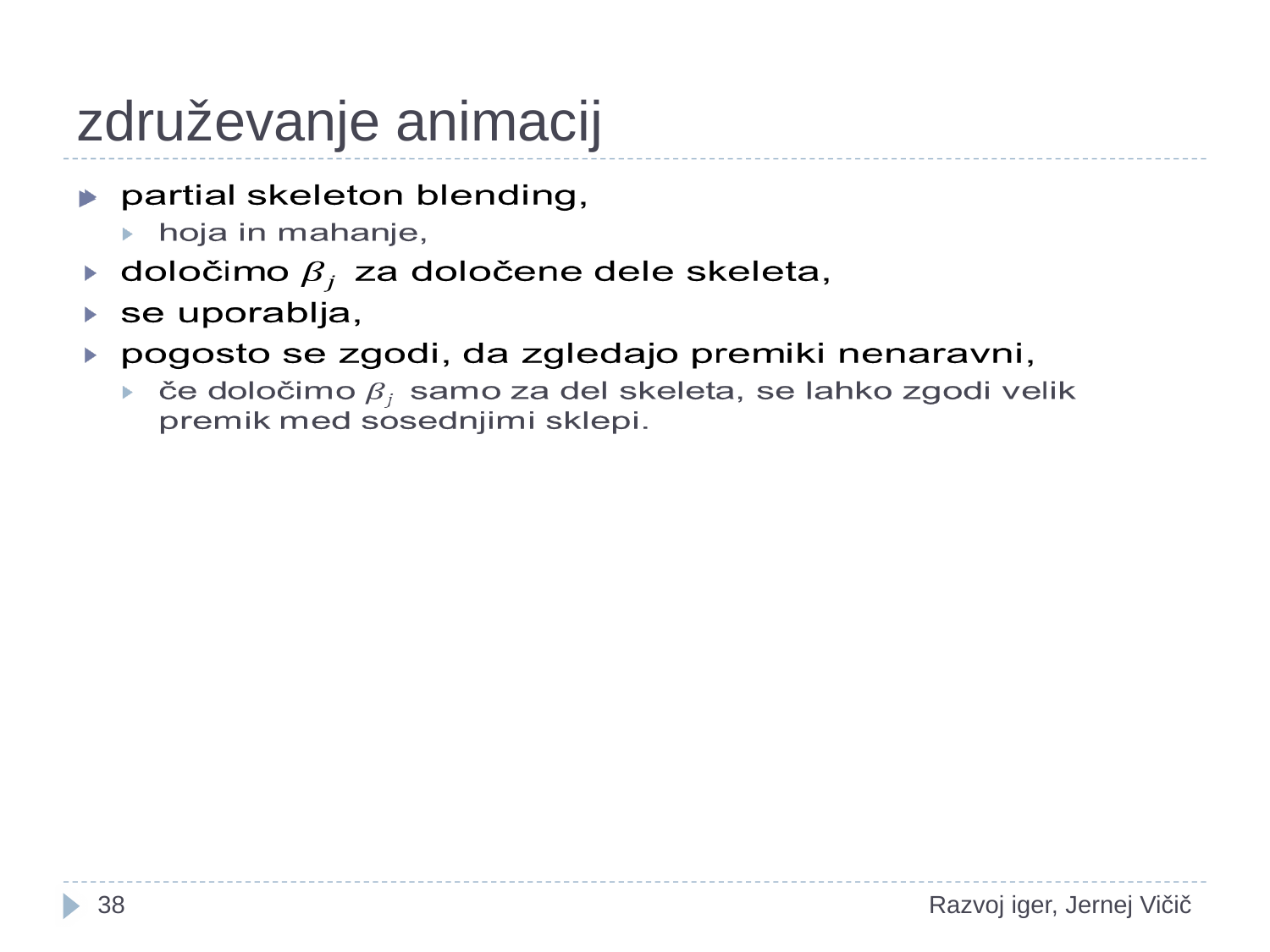

# združevanje animacij

38
Razvoj iger, Jernej Vičič